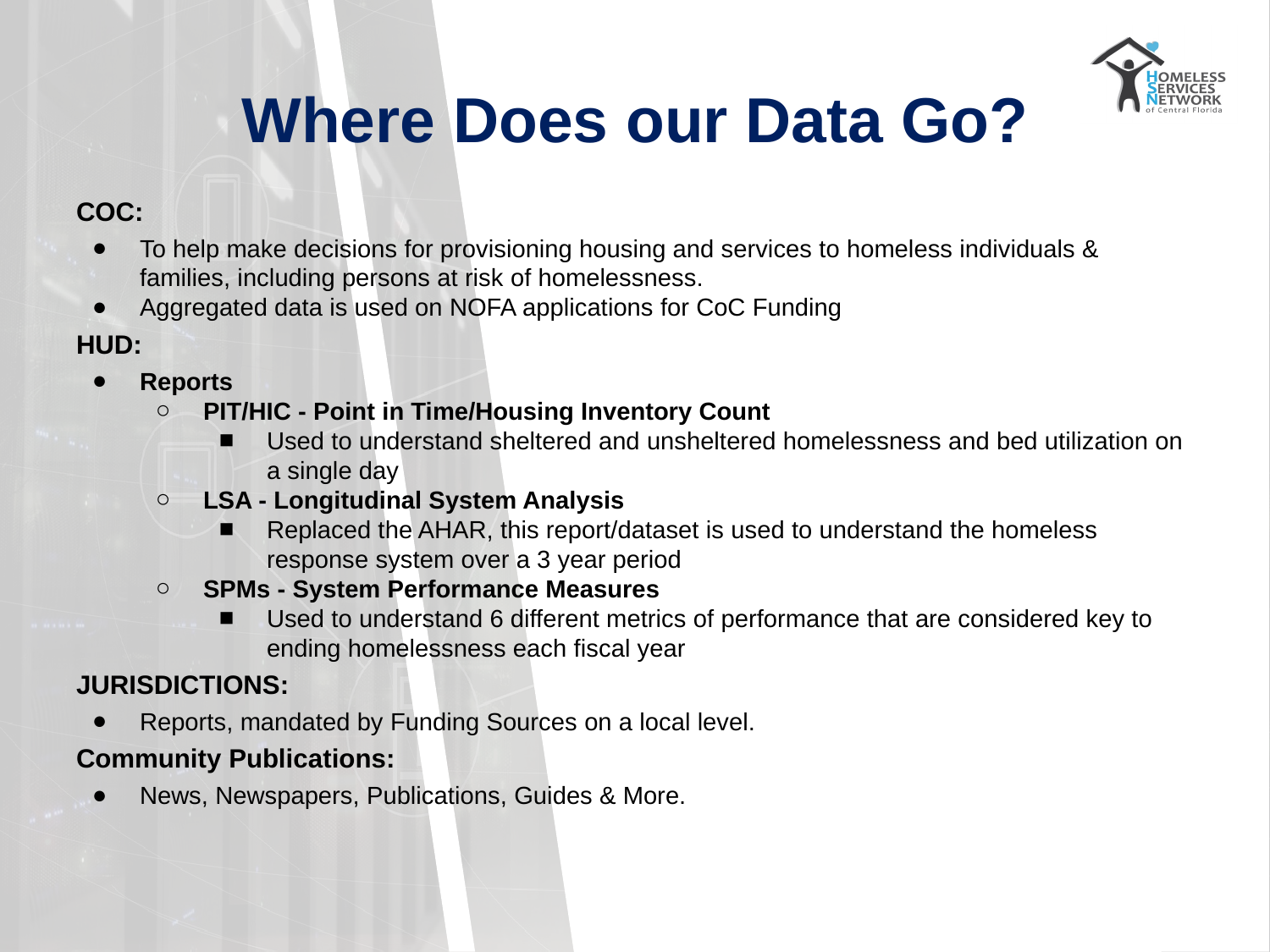

# Where Does our Data Go?
COC:
To help make decisions for provisioning housing and services to homeless individuals & families, including persons at risk of homelessness.
Aggregated data is used on NOFA applications for CoC Funding
HUD:
Reports
PIT/HIC - Point in Time/Housing Inventory Count
Used to understand sheltered and unsheltered homelessness and bed utilization on a single day
LSA - Longitudinal System Analysis
Replaced the AHAR, this report/dataset is used to understand the homeless response system over a 3 year period
SPMs - System Performance Measures
Used to understand 6 different metrics of performance that are considered key to ending homelessness each fiscal year
JURISDICTIONS:
Reports, mandated by Funding Sources on a local level.
Community Publications:
News, Newspapers, Publications, Guides & More.